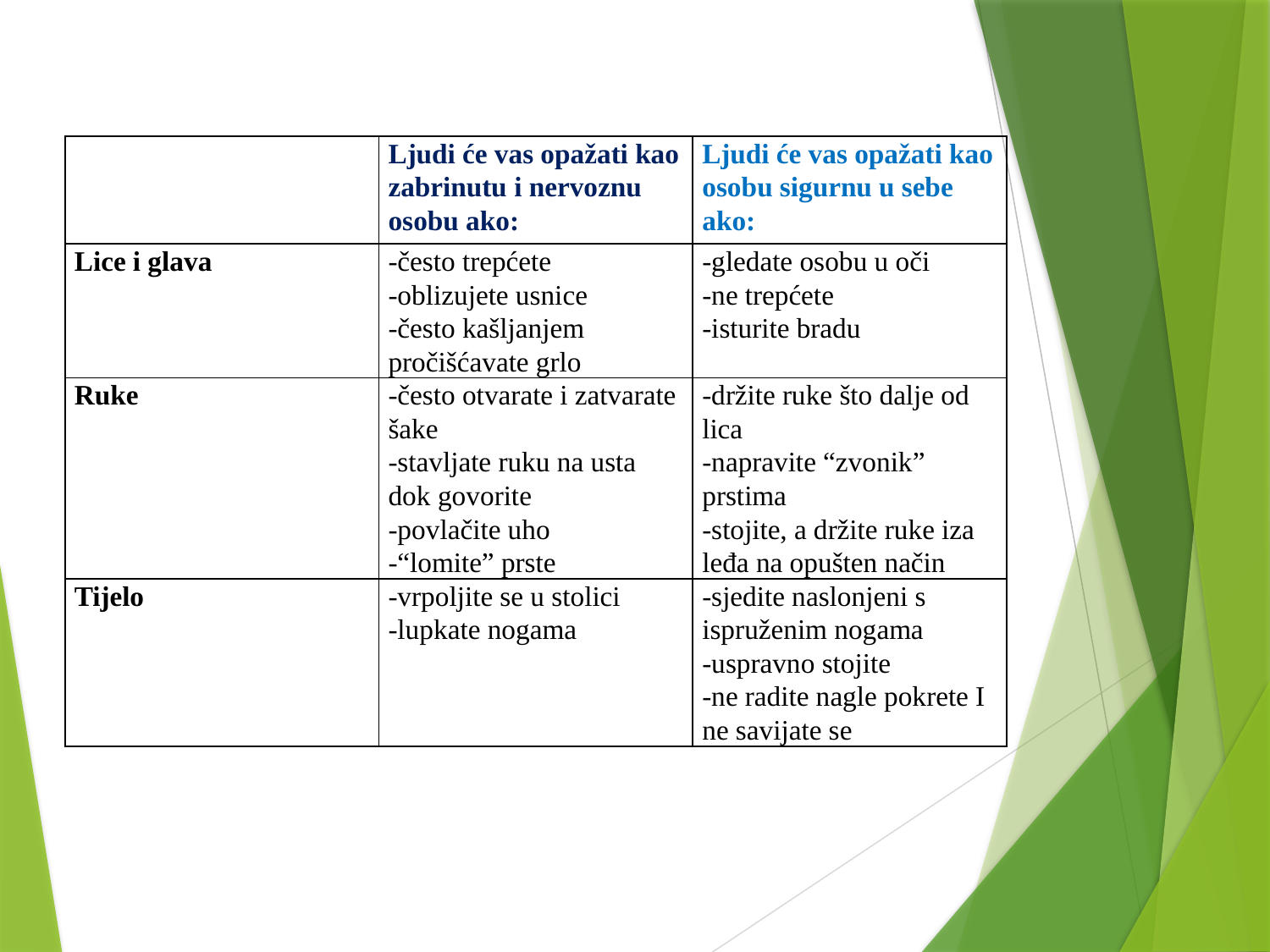

|  | Ljudi će vas opažati kao zabrinutu i nervoznu osobu ako: | Ljudi će vas opažati kao osobu sigurnu u sebe ako: |
| --- | --- | --- |
| Lice i glava | -često trepćete -oblizujete usnice -često kašljanjem pročišćavate grlo | -gledate osobu u oči -ne trepćete -isturite bradu |
| Ruke | -često otvarate i zatvarate šake -stavljate ruku na usta dok govorite -povlačite uho -“lomite” prste | -držite ruke što dalje od lica -napravite “zvonik” prstima -stojite, a držite ruke iza leđa na opušten način |
| Tijelo | -vrpoljite se u stolici -lupkate nogama | -sjedite naslonjeni s ispruženim nogama -uspravno stojite -ne radite nagle pokrete I ne savijate se |